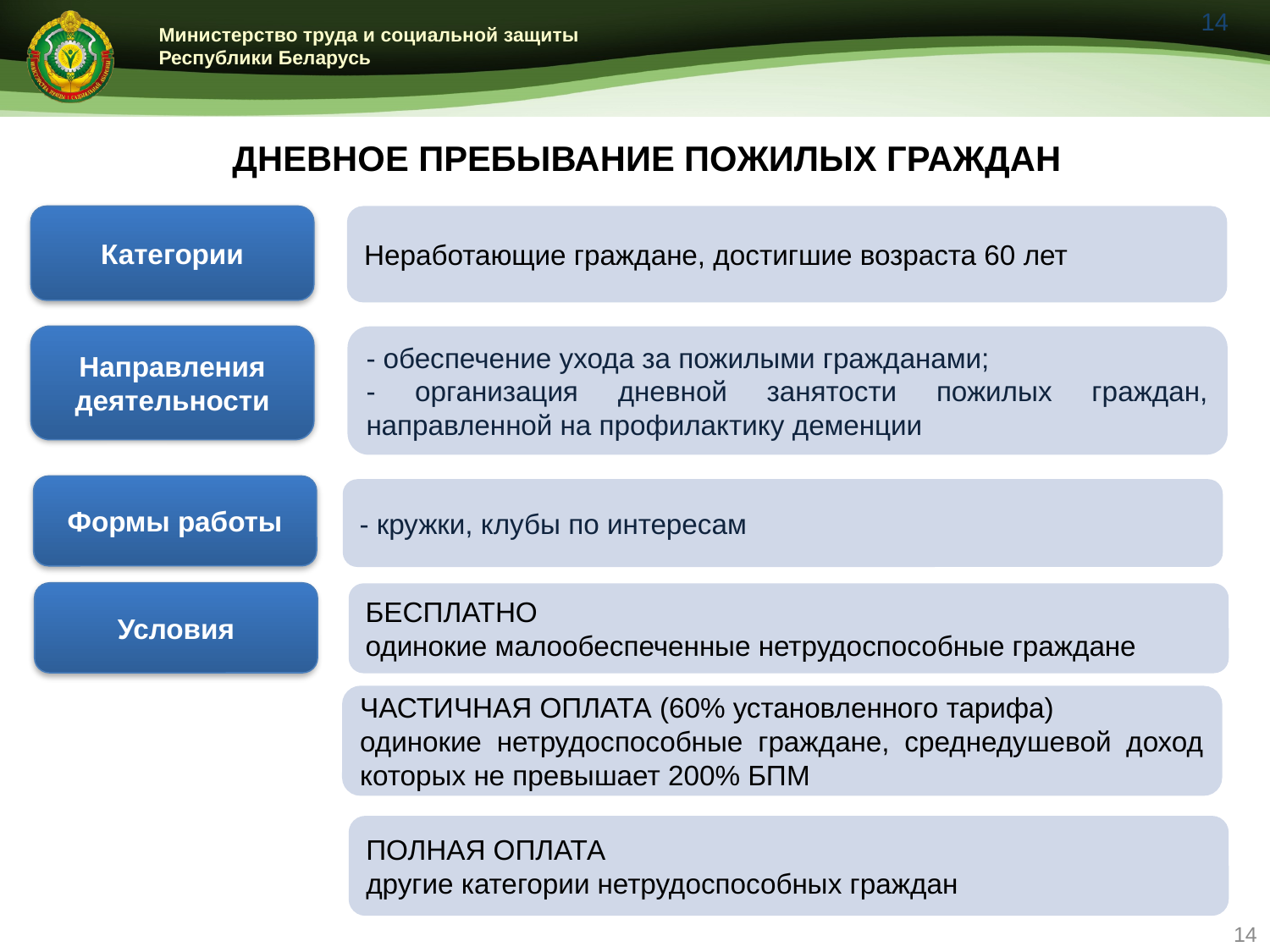

14
ДНЕВНОЕ ПРЕБЫВАНИЕ ПОЖИЛЫХ ГРАЖДАН
Категории
Неработающие граждане, достигшие возраста 60 лет
Направления деятельности
- обеспечение ухода за пожилыми гражданами;
- организация дневной занятости пожилых граждан, направленной на профилактику деменции
Формы работы
- кружки, клубы по интересам
Условия
БЕСПЛАТНО
одинокие малообеспеченные нетрудоспособные граждане
ЧАСТИЧНАЯ ОПЛАТА (60% установленного тарифа)
одинокие нетрудоспособные граждане, среднедушевой доход которых не превышает 200% БПМ
ПОЛНАЯ ОПЛАТА
другие категории нетрудоспособных граждан
14